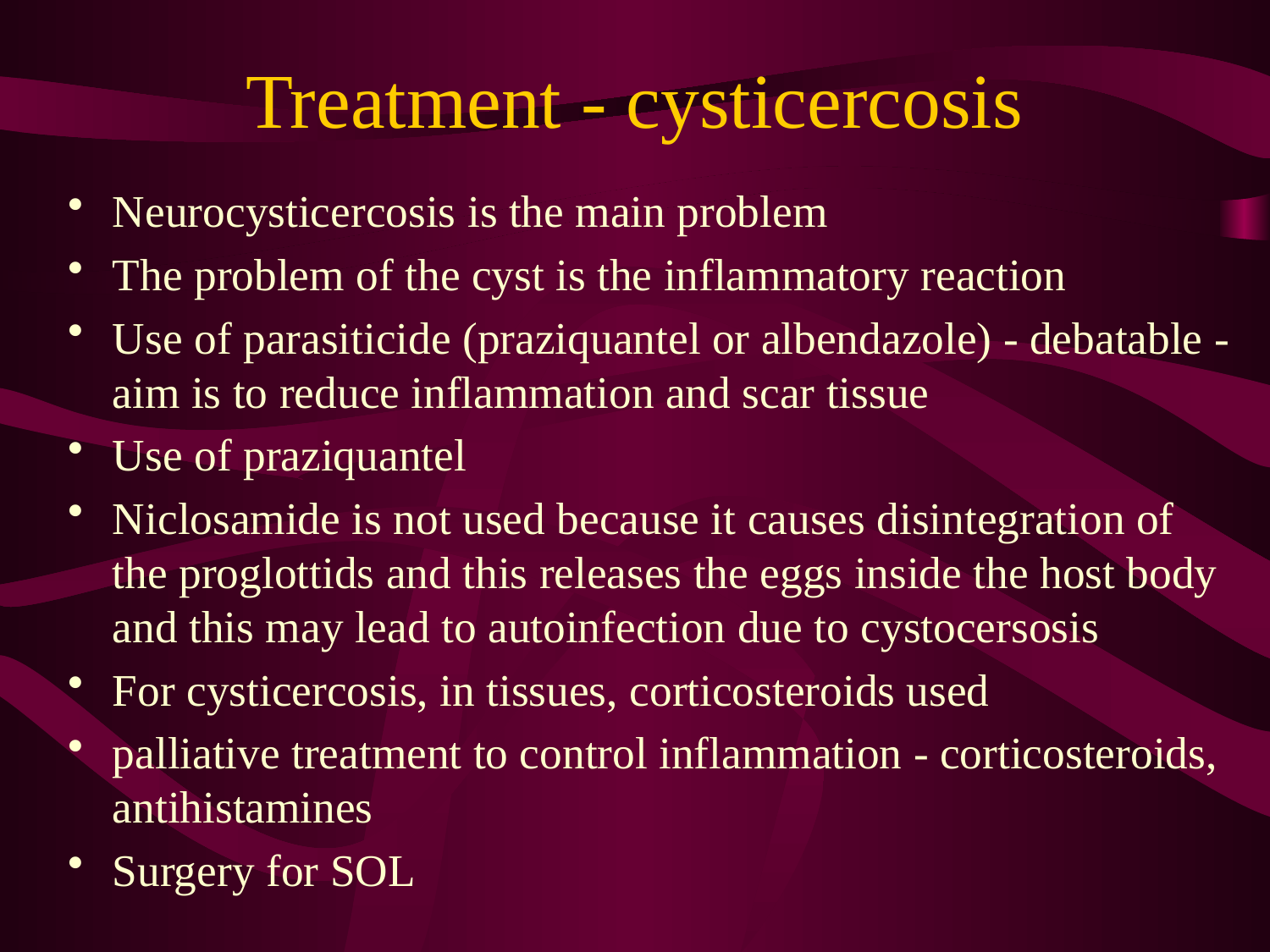

# Treatment - cysticercosis
Neurocysticercosis is the main problem
The problem of the cyst is the inflammatory reaction
Use of parasiticide (praziquantel or albendazole) - debatable - aim is to reduce inflammation and scar tissue
Use of praziquantel
Niclosamide is not used because it causes disintegration of the proglottids and this releases the eggs inside the host body and this may lead to autoinfection due to cystocersosis
For cysticercosis, in tissues, corticosteroids used
palliative treatment to control inflammation - corticosteroids, antihistamines
Surgery for SOL